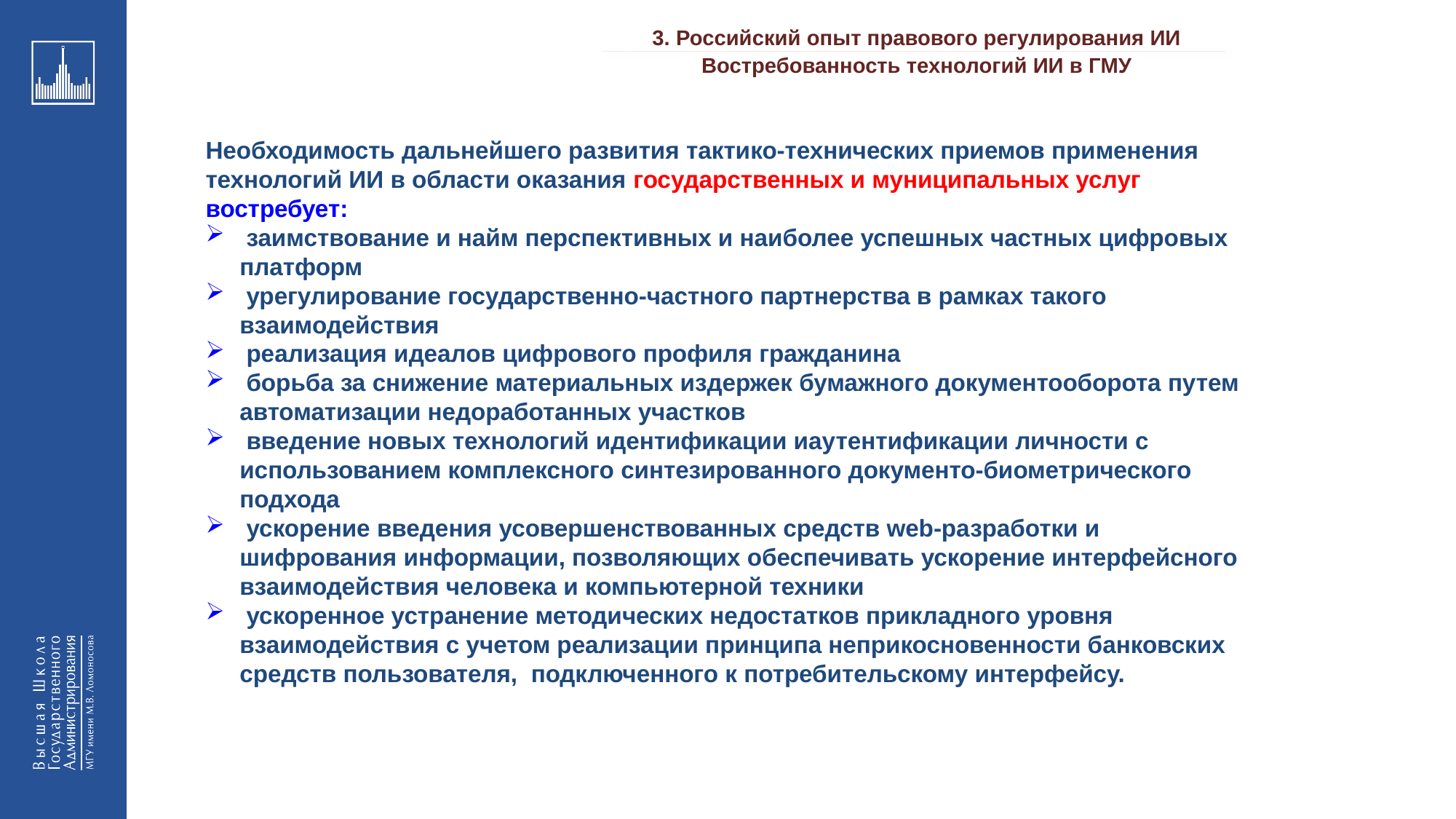

3. Российский опыт правового регулирования ИИ
_________________________________________________________________________________________________________________________________________________________________________________________________________________________________________________________________________________________________________________________________________________________________________________________________________________________________________________________________________________________________________________________________________________________________________________________________________________________________________________________________________________________________________________________________________________________________________________________________________________________________________________________________________________________________
Востребованность технологий ИИ в ГМУ
Необходимость дальнейшего развития тактико-технических приемов применения технологий ИИ в области оказания государственных и муниципальных услуг
востребует:
 заимствование и найм перспективных и наиболее успешных частных цифровых платформ
 урегулирование государственно-частного партнерства в рамках такого взаимодействия
 реализация идеалов цифрового профиля гражданина
 борьба за снижение материальных издержек бумажного документооборота путем автоматизации недоработанных участков
 введение новых технологий идентификации иаутентификации личности с использованием комплексного синтезированного документо-биометрического подхода
 ускорение введения усовершенствованных средств web-разработки и шифрования информации, позволяющих обеспечивать ускорение интерфейсного взаимодействия человека и компьютерной техники
 ускоренное устранение методических недостатков прикладного уровня взаимодействия с учетом реализации принципа неприкосновенности банковских средств пользователя,  подключенного к потребительскому интерфейсу.